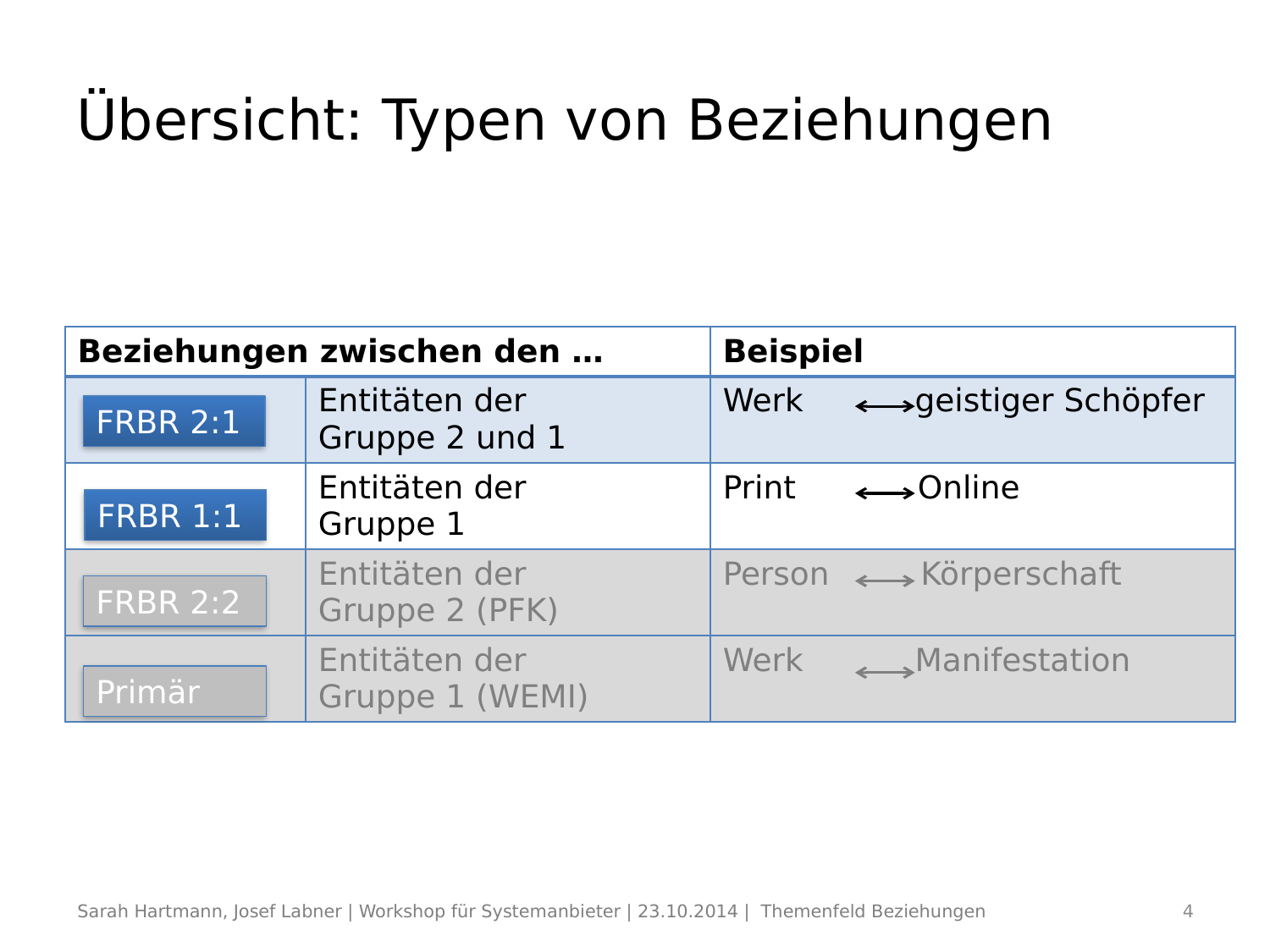

# Übersicht: Typen von Beziehungen

| Beziehungen zwischen den … |  | Beispiel |
| --- | --- | --- |
|  | Entitäten der Gruppe 2 und 1 | Werk geistiger Schöpfer |
|  | Entitäten der Gruppe 1 | Print Online |
|  | Entitäten der Gruppe 2 (PFK) | Person Körperschaft |
|  | Entitäten der Gruppe 1 (WEMI) | Werk Manifestation |
FRBR 2:1
FRBR 1:1
FRBR 2:2
Primär
Sarah Hartmann, Josef Labner | Workshop für Systemanbieter | 23.10.2014 |  Themenfeld Beziehungen
4